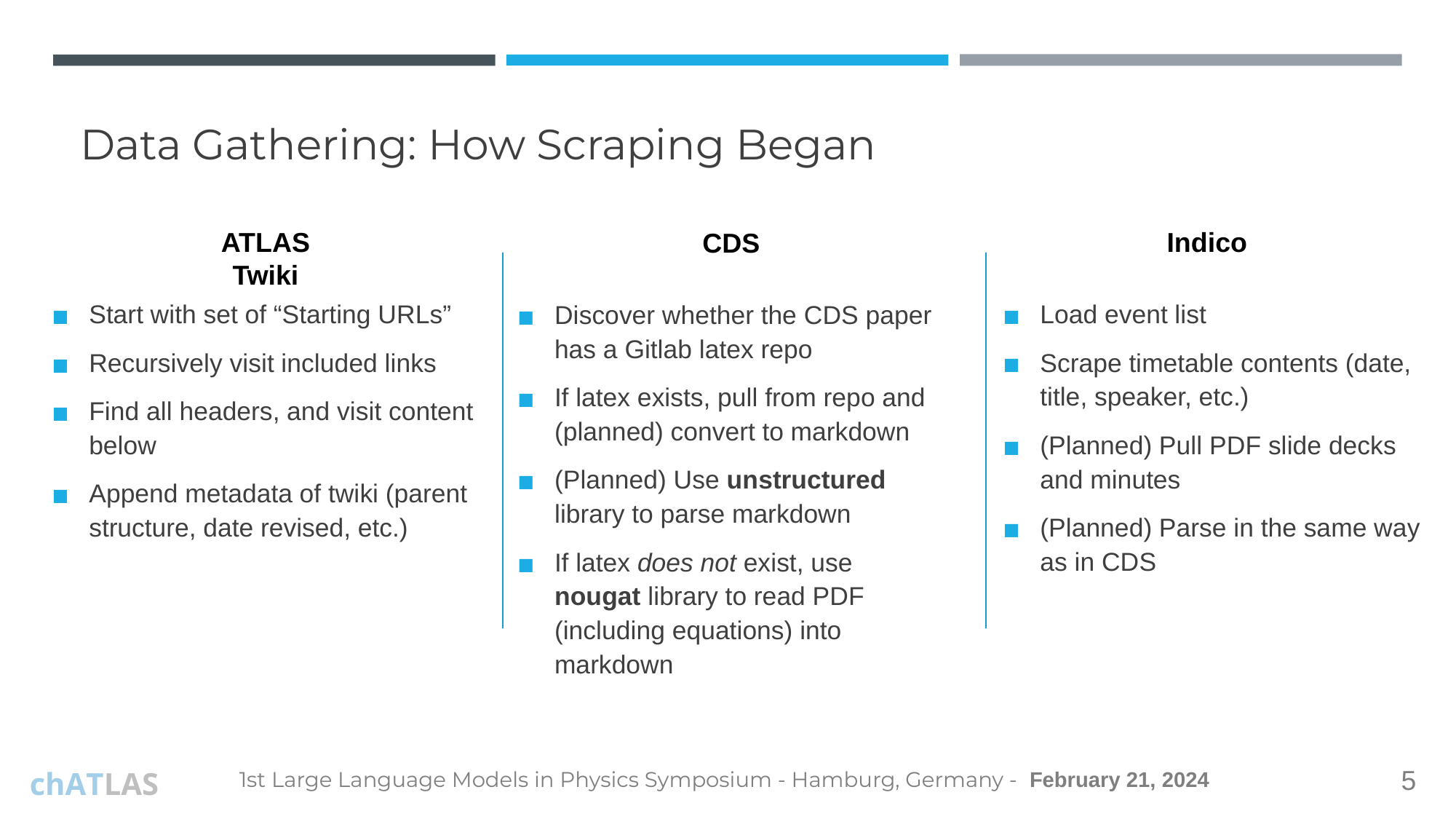

# Data Gathering: How Scraping Began
ATLAS Twiki
Indico
CDS
Start with set of “Starting URLs”
Recursively visit included links
Find all headers, and visit content below
Append metadata of twiki (parent structure, date revised, etc.)

Load event list
Scrape timetable contents (date, title, speaker, etc.)
(Planned) Pull PDF slide decks and minutes
(Planned) Parse in the same way as in CDS
Discover whether the CDS paper has a Gitlab latex repo
If latex exists, pull from repo and (planned) convert to markdown
(Planned) Use unstructured library to parse markdown
If latex does not exist, use nougat library to read PDF (including equations) into markdown
5